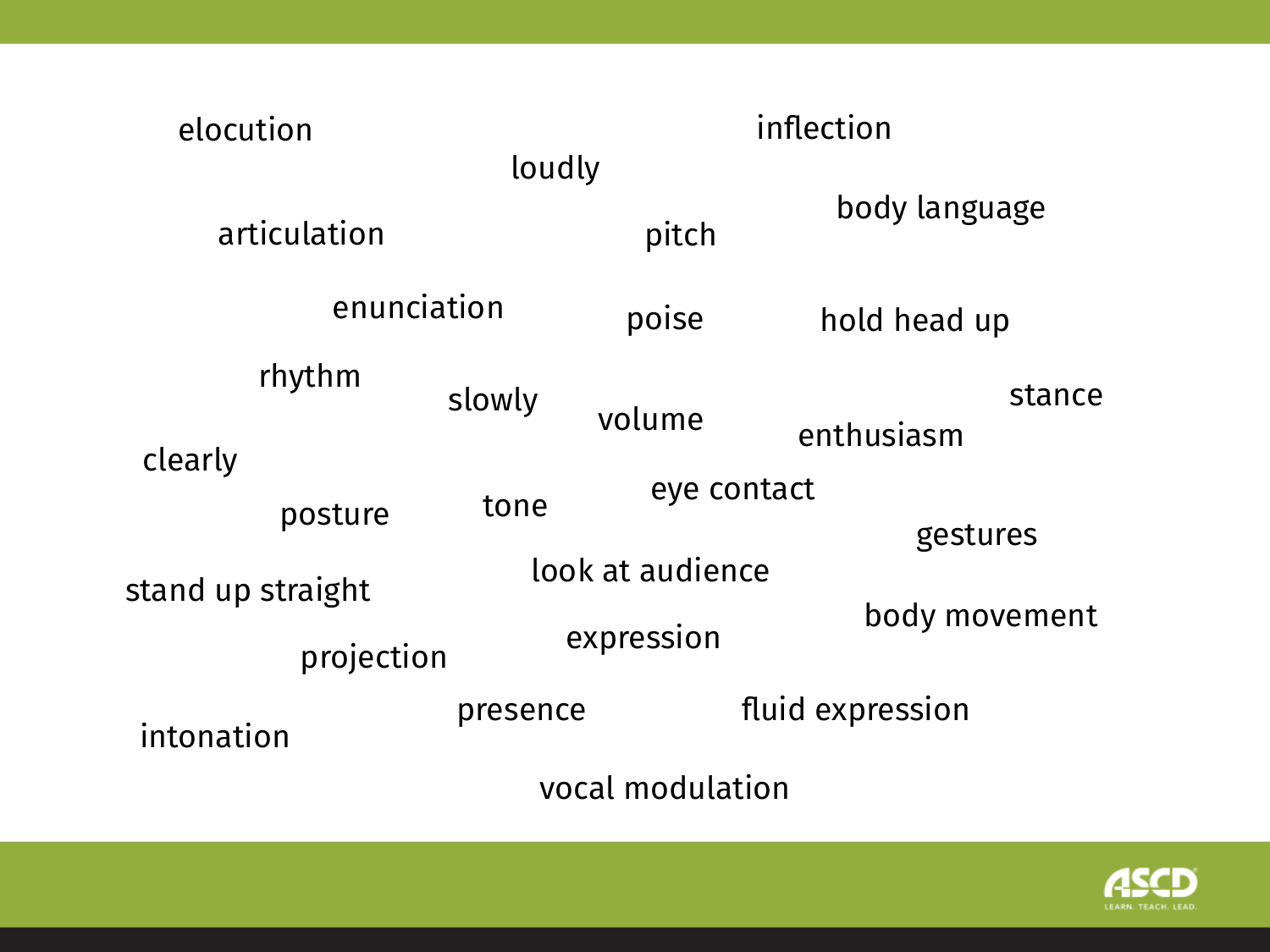

inflection
elocution
loudly
body language
articulation
pitch
enunciation
poise
hold head up
rhythm
stance
slowly
volume
enthusiasm
clearly
eye contact
tone
posture
gestures
look at audience
stand up straight
body movement
expression
projection
presence
fluid expression
intonation
vocal modulation